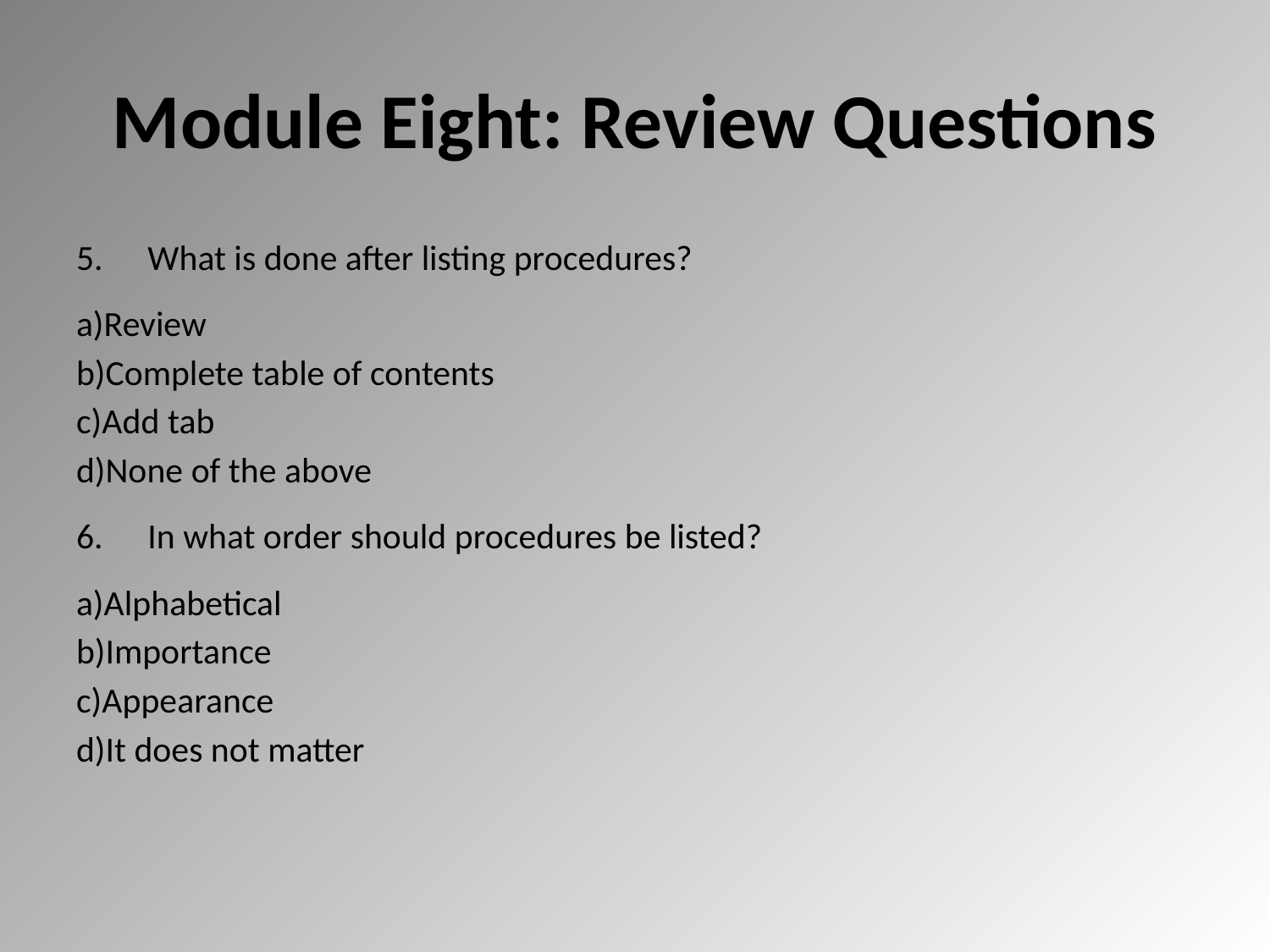

# Module Eight: Review Questions
What is done after listing procedures?
Review
Complete table of contents
Add tab
None of the above
In what order should procedures be listed?
Alphabetical
Importance
Appearance
It does not matter